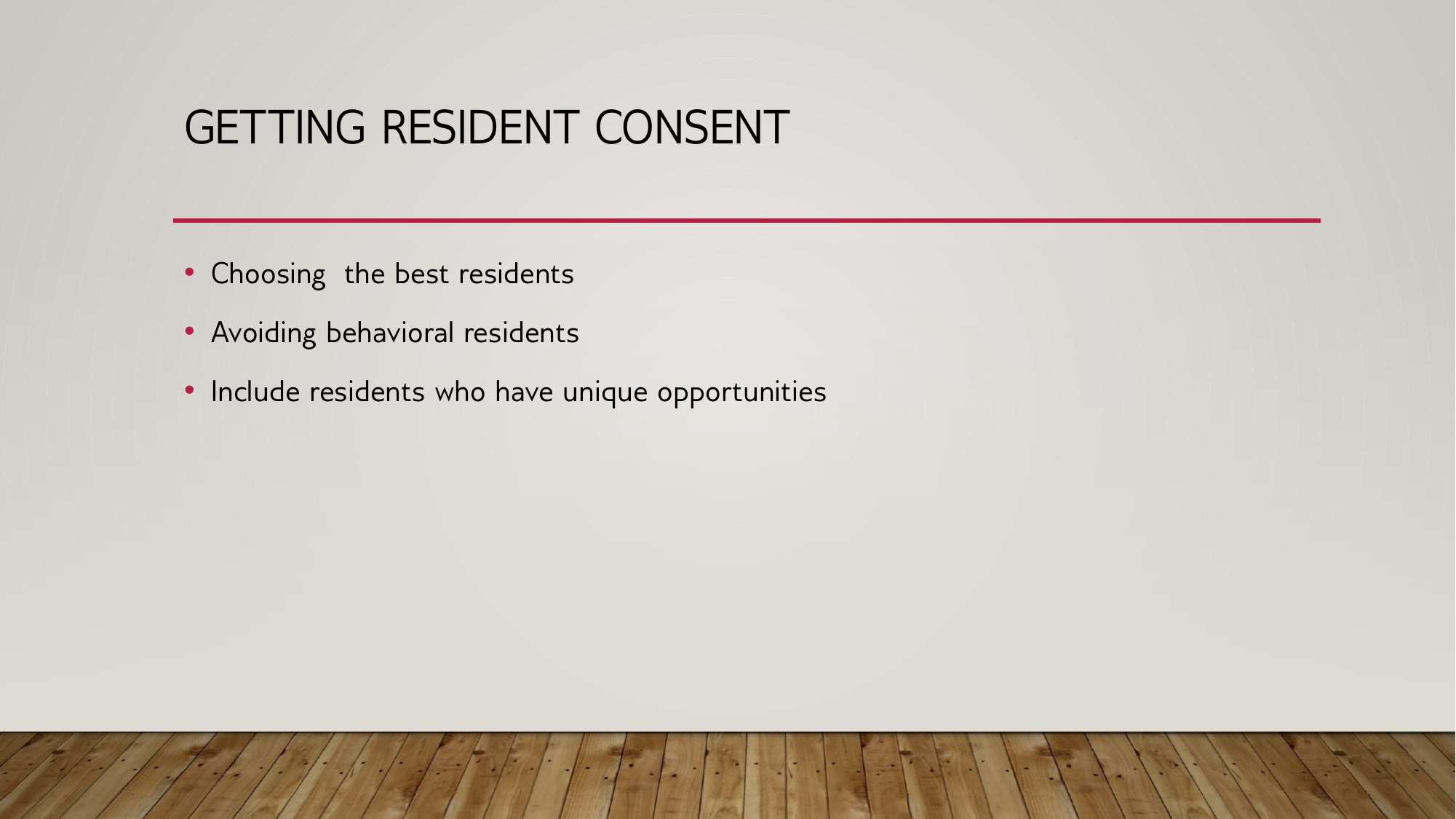

# Getting resident consent
Choosing  the best residents
Avoiding behavioral residents
Include residents who have unique opportunities